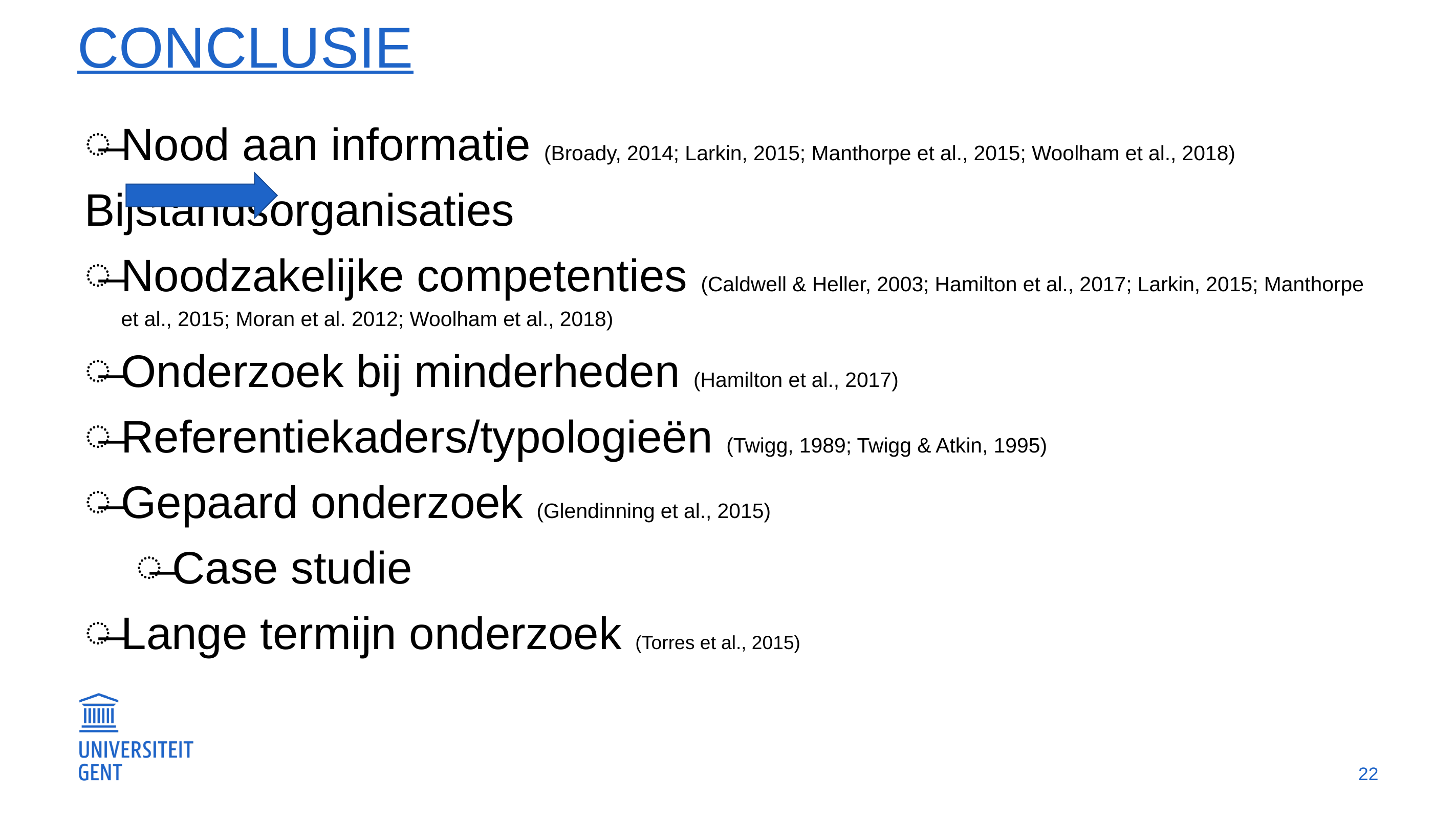

# Conclusie
Nood aan informatie (Broady, 2014; Larkin, 2015; Manthorpe et al., 2015; Woolham et al., 2018)
						Bijstandsorganisaties
Noodzakelijke competenties (Caldwell & Heller, 2003; Hamilton et al., 2017; Larkin, 2015; Manthorpe et al., 2015; Moran et al. 2012; Woolham et al., 2018)
Onderzoek bij minderheden (Hamilton et al., 2017)
Referentiekaders/typologieën (Twigg, 1989; Twigg & Atkin, 1995)
Gepaard onderzoek (Glendinning et al., 2015)
Case studie
Lange termijn onderzoek (Torres et al., 2015)

22